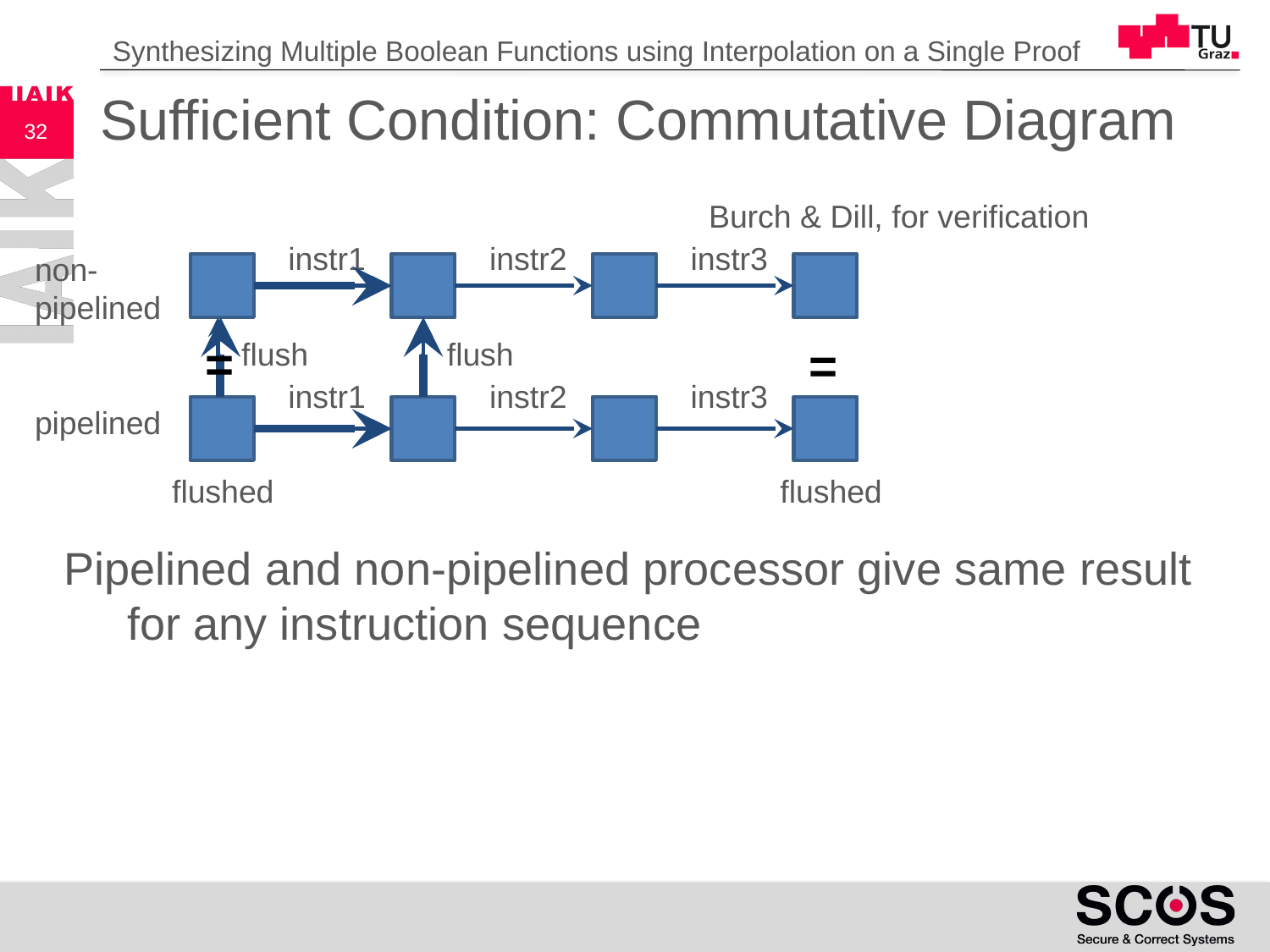

Synthesizing Multiple Boolean Functions using Interpolation on a Single Proof
# Sufficient Condition: Commutative Diagram
32
Burch & Dill, for verification
instr1
instr2
instr3
non-
pipelined

=
=
flush
flush
instr1
instr2
instr3
pipelined

flushed
flushed
Pipelined and non-pipelined processor give same result for any instruction sequence